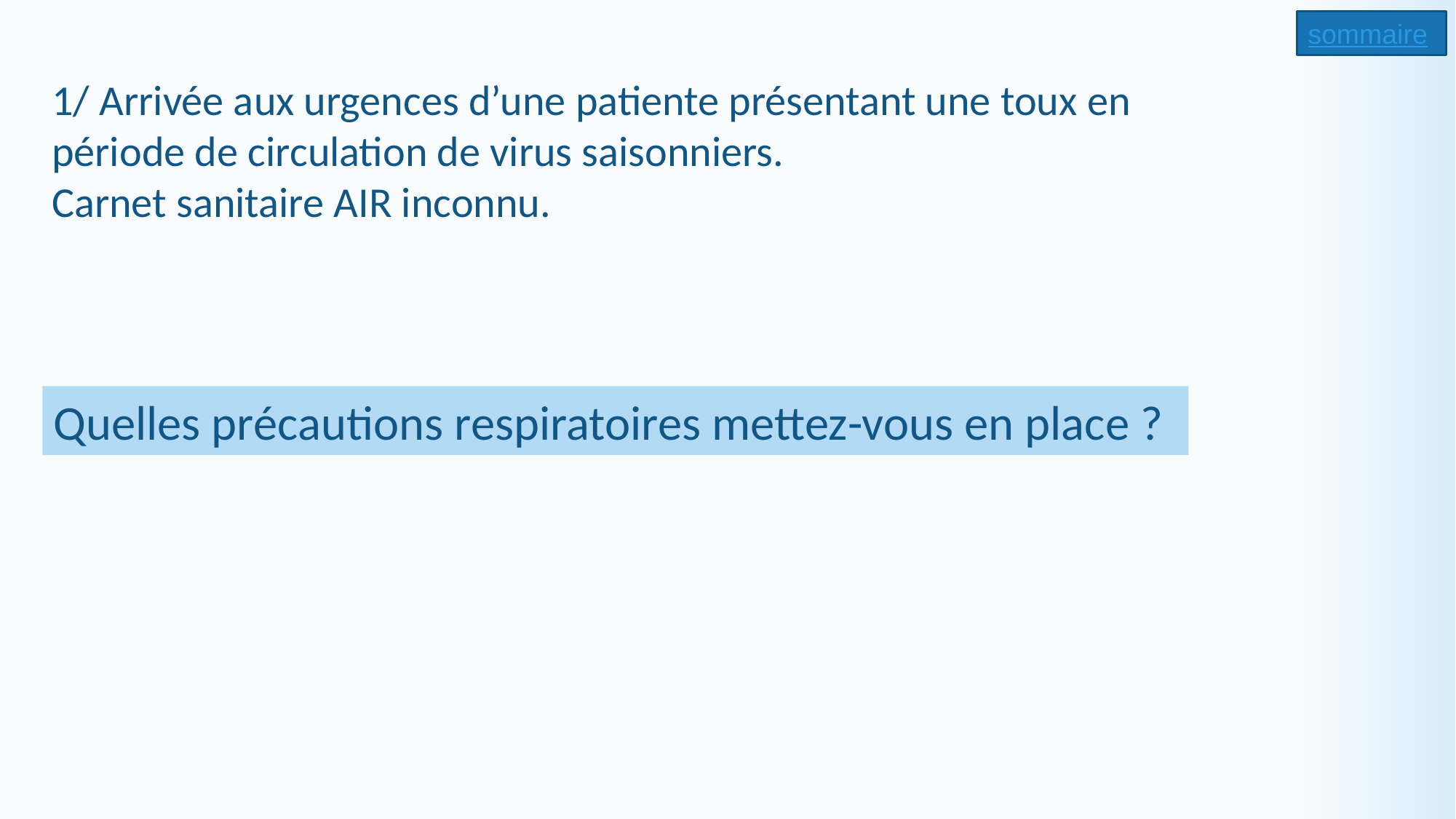

sommaire
1/ Arrivée aux urgences d’une patiente présentant une toux en période de circulation de virus saisonniers.
Carnet sanitaire AIR inconnu.
Quelles précautions respiratoires mettez-vous en place ?